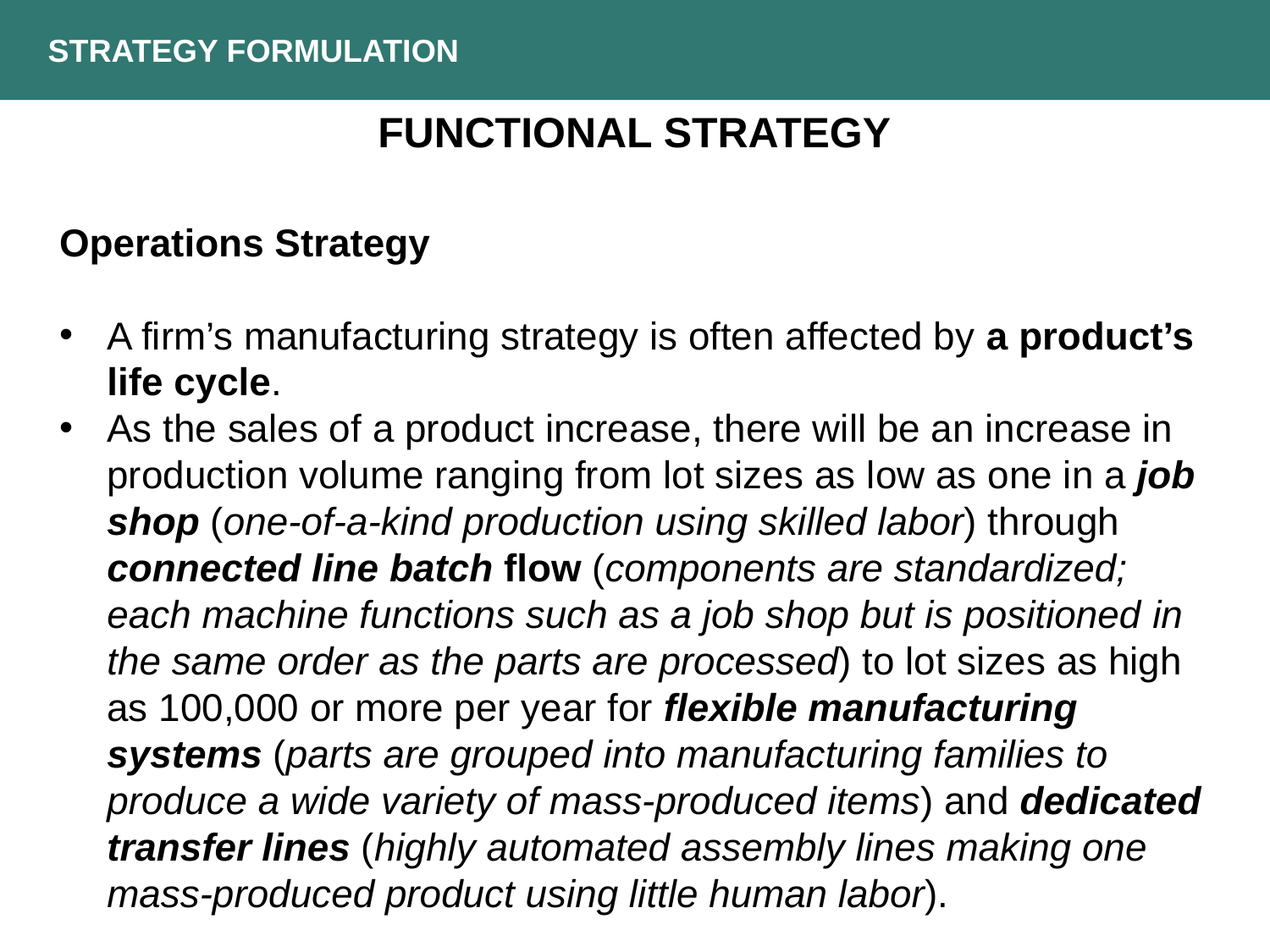

Strategy Formulation
Functional strategy
Operations Strategy

A firm’s manufacturing strategy is often affected by a product’s life cycle.
As the sales of a product increase, there will be an increase in production volume ranging from lot sizes as low as one in a job shop (one-of-a-kind production using skilled labor) through connected line batch flow (components are standardized; each machine functions such as a job shop but is positioned in the same order as the parts are processed) to lot sizes as high as 100,000 or more per year for flexible manufacturing systems (parts are grouped into manufacturing families to produce a wide variety of mass-produced items) and dedicated transfer lines (highly automated assembly lines making one mass-produced product using little human labor).